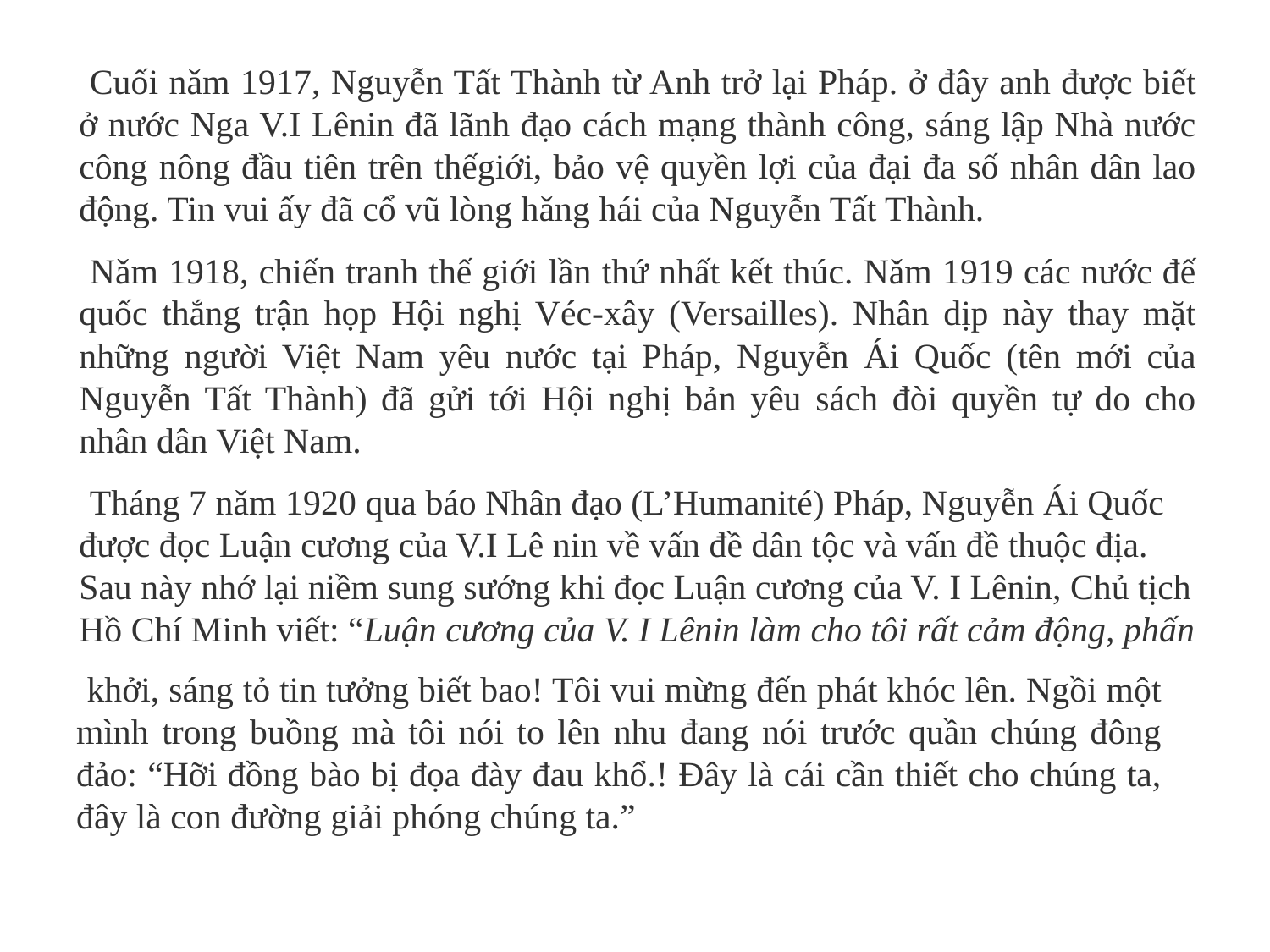

Cuối nǎm 1917, Nguyễn Tất Thành từ Anh trở lại Pháp. ở đây anh được biết ở nước Nga V.I Lênin đã lãnh đạo cách mạng thành công, sáng lập Nhà nước công nông đầu tiên trên thếgiới, bảo vệ quyền lợi của đại đa số nhân dân lao động. Tin vui ấy đã cổ vũ lòng hǎng hái của Nguyễn Tất Thành.
Nǎm 1918, chiến tranh thế giới lần thứ nhất kết thúc. Nǎm 1919 các nước đế quốc thắng trận họp Hội nghị Véc-xây (Versailles). Nhân dịp này thay mặt những người Việt Nam yêu nước tại Pháp, Nguyễn Ái Quốc (tên mới của Nguyễn Tất Thành) đã gửi tới Hội nghị bản yêu sách đòi quyền tự do cho nhân dân Việt Nam.
Tháng 7 nǎm 1920 qua báo Nhân đạo (L’Humanité) Pháp, Nguyễn Ái Quốc được đọc Luận cương của V.I Lê nin về vấn đề dân tộc và vấn đề thuộc địa. Sau này nhớ lại niềm sung sướng khi đọc Luận cương của V. I Lênin, Chủ tịch Hồ Chí Minh viết: “Luận cương của V. I Lênin làm cho tôi rất cảm động, phấn
khởi, sáng tỏ tin tưởng biết bao! Tôi vui mừng đến phát khóc lên. Ngồi một mình trong buồng mà tôi nói to lên nhu đang nói trước quần chúng đông đảo: “Hỡi đồng bào bị đọa đày đau khổ.! Đây là cái cần thiết cho chúng ta, đây là con đường giải phóng chúng ta.”